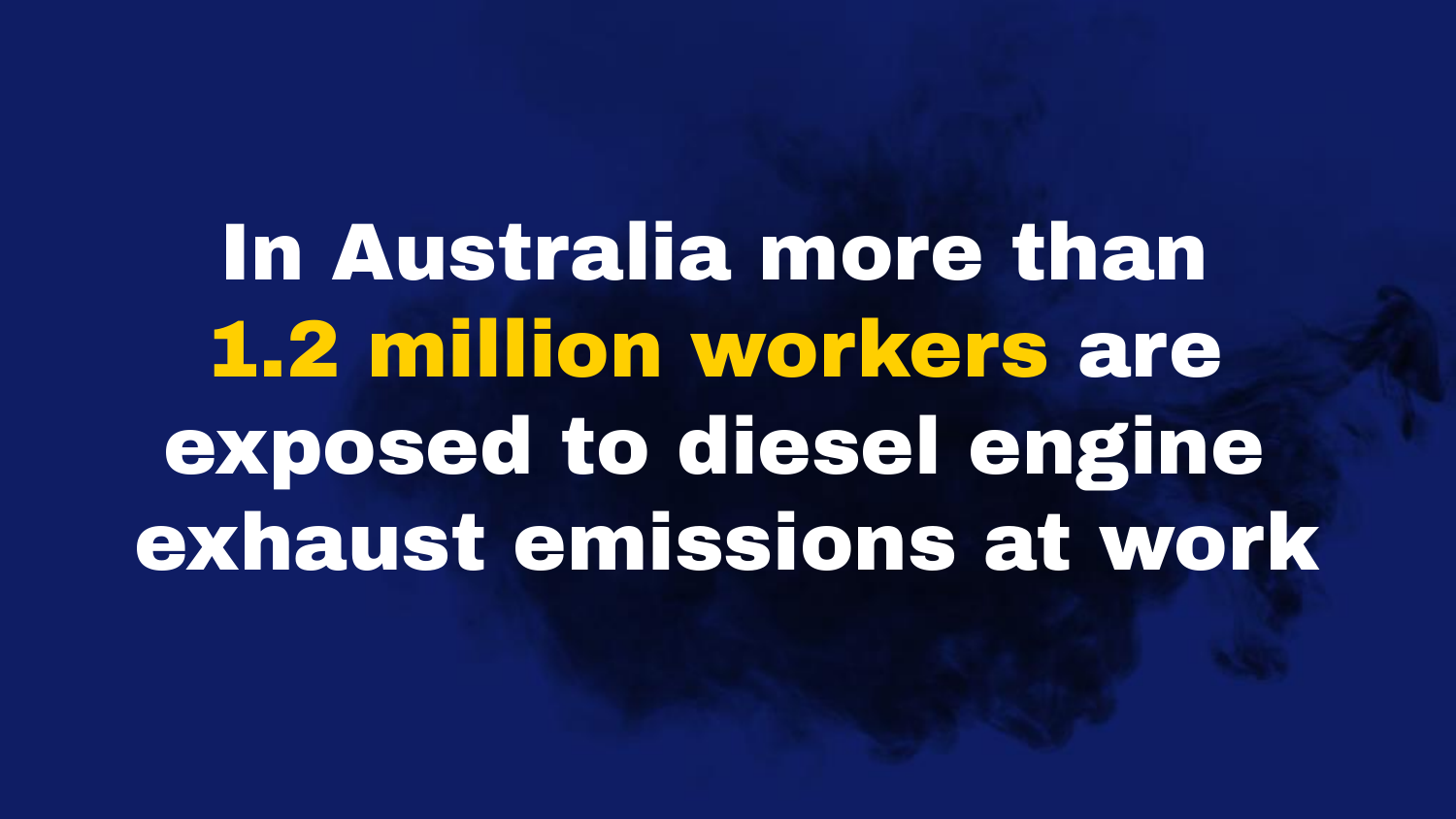

In Australia more than
1.2 million workers are
exposed to diesel engine
exhaust emissions at work